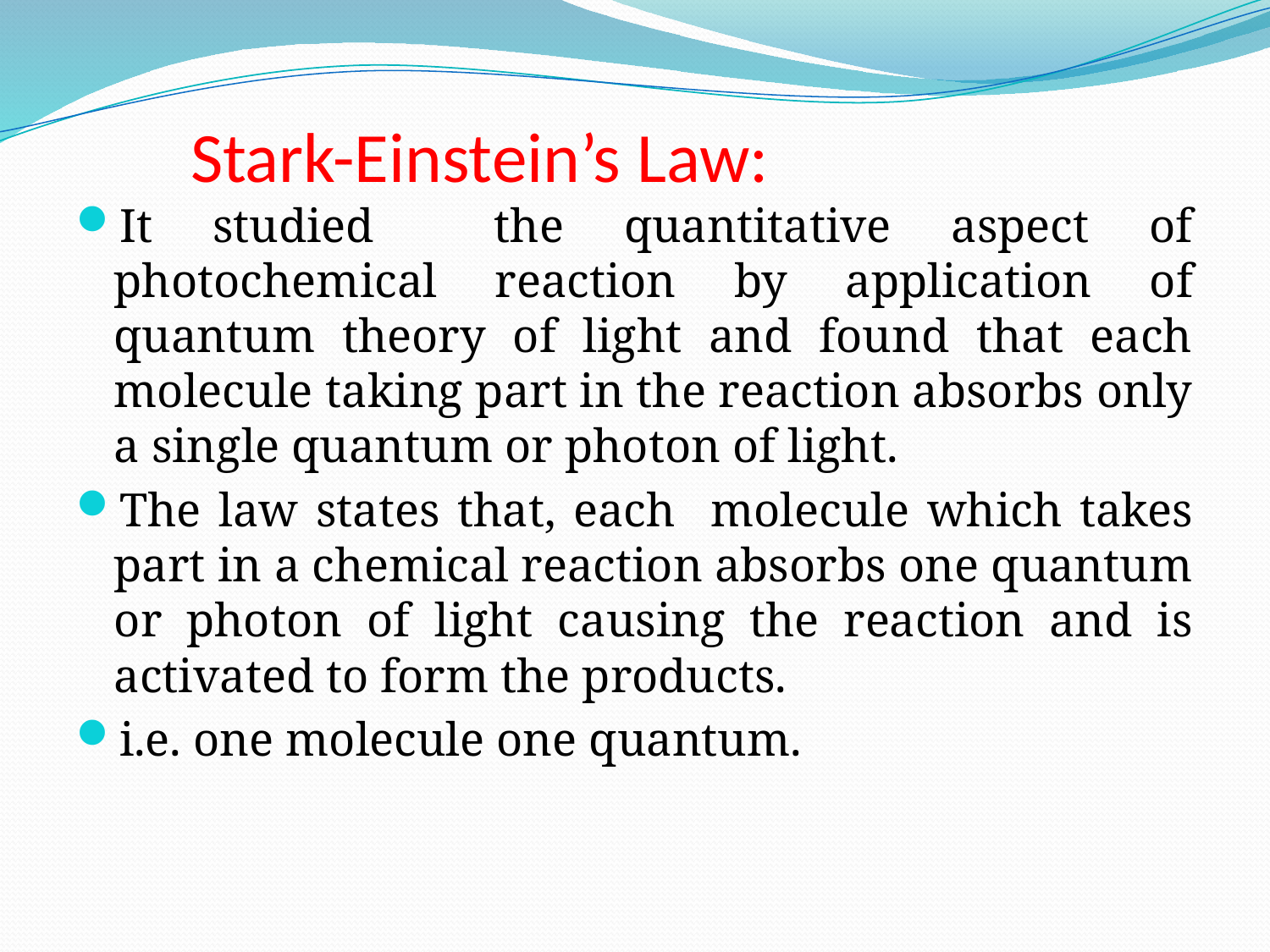

# Stark-Einstein’s Law:
It studied  the quantitative aspect of photochemical reaction by application of quantum theory of light and found that each molecule taking part in the reaction absorbs only a single quantum or photon of light.
The law states that, each  molecule which takes part in a chemical reaction absorbs one quantum or photon of light causing the reaction and is activated to form the products.
i.e. one molecule one quantum.